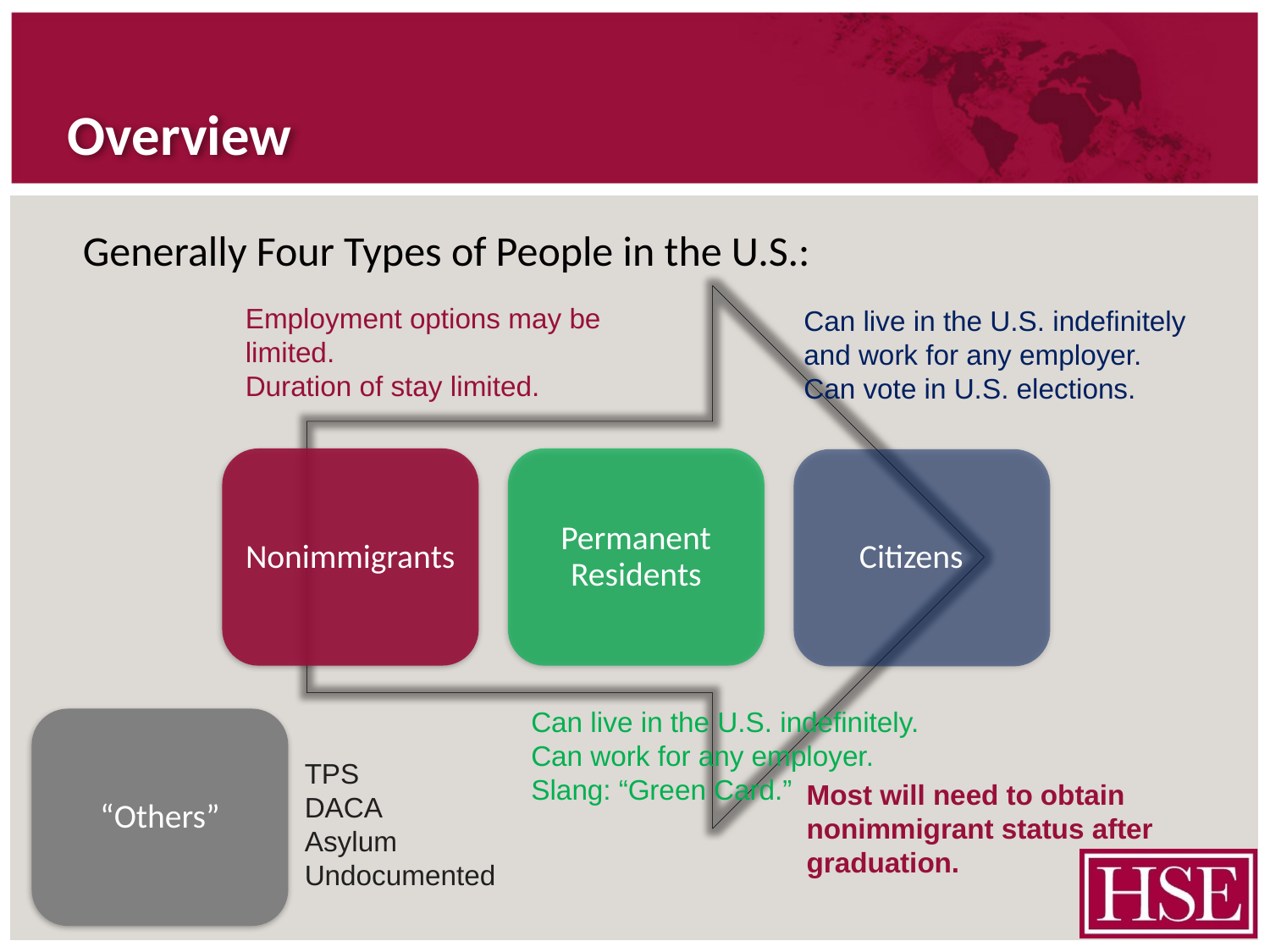

# Overview
Generally Four Types of People in the U.S.:

Employment options may be limited.
Duration of stay limited.
Can live in the U.S. indefinitely and work for any employer.
Can vote in U.S. elections.

Nonimmigrants

Permanent Residents

Citizens
Can live in the U.S. indefinitely.
Can work for any employer.
Slang: “Green Card.”

“Others”
TPS
DACA
Asylum
Undocumented
Most will need to obtain nonimmigrant status after graduation.